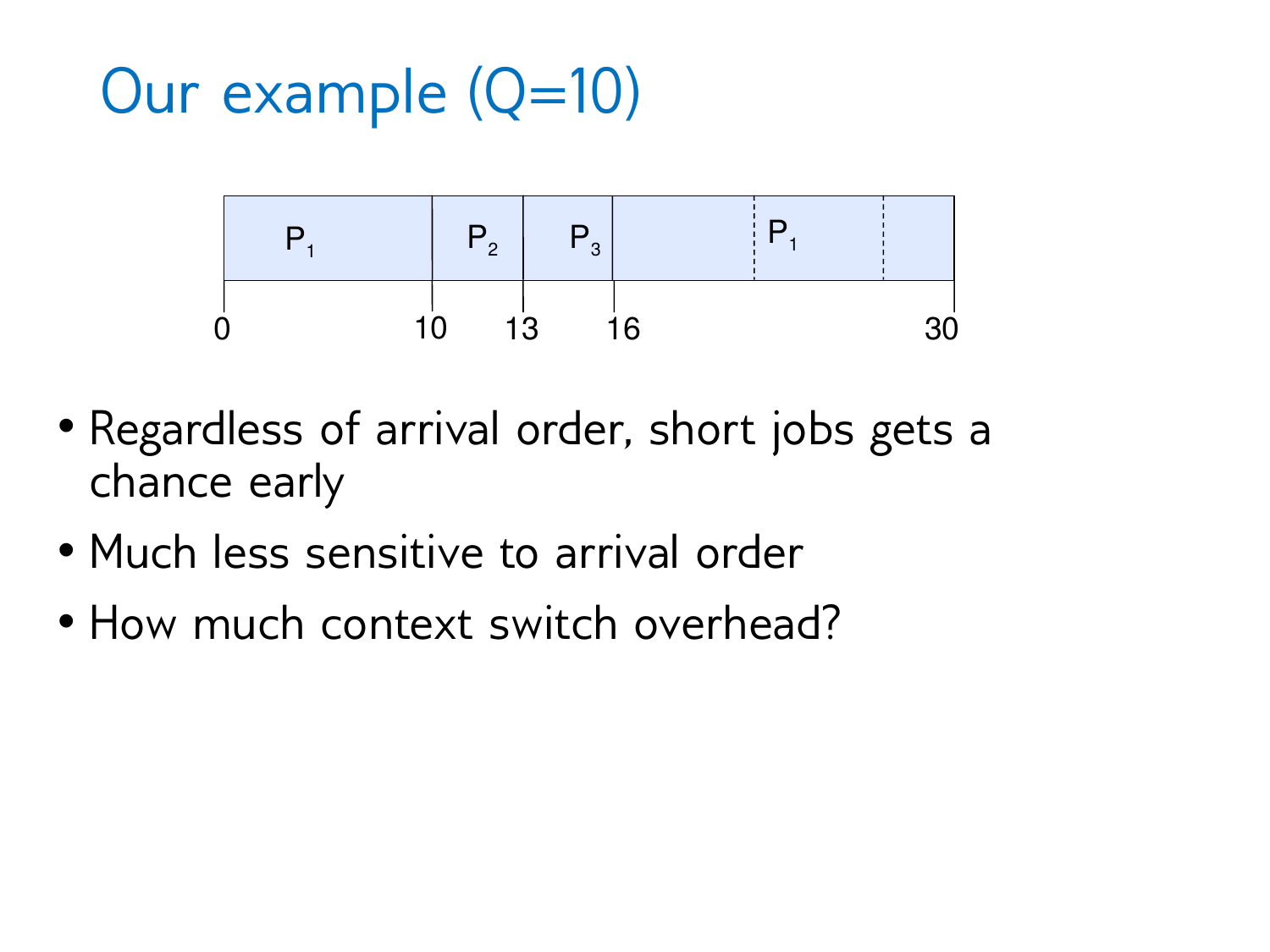

# Our example (Q=10)

P2

10

P3

13

P1

30

16

P1

0
Regardless of arrival order, short jobs gets a chance early
Much less sensitive to arrival order
How much context switch overhead?